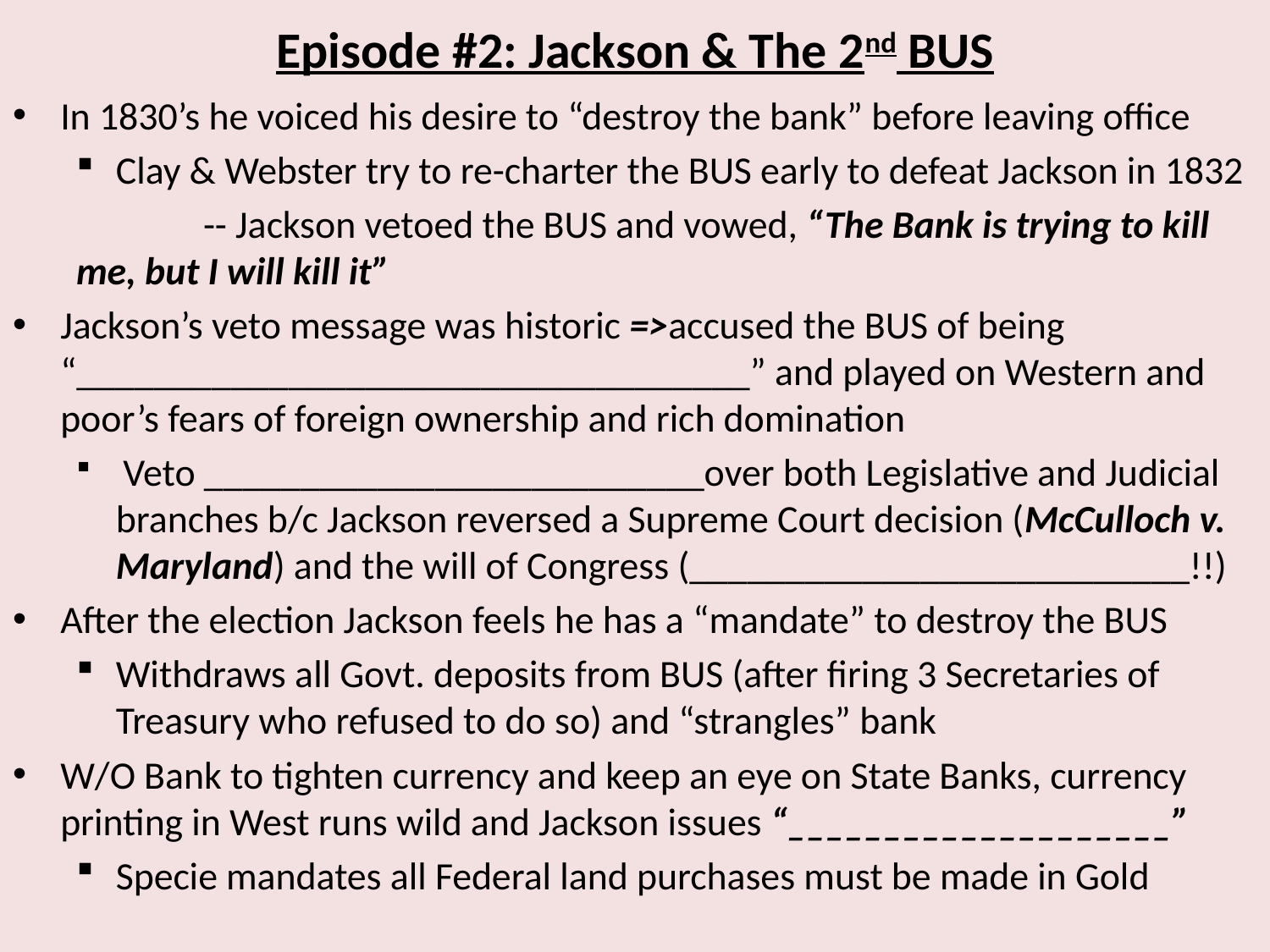

# Episode #2: Jackson & The 2nd BUS
In 1830’s he voiced his desire to “destroy the bank” before leaving office
Clay & Webster try to re-charter the BUS early to defeat Jackson in 1832
	-- Jackson vetoed the BUS and vowed, “The Bank is trying to kill 	me, but I will kill it”
Jackson’s veto message was historic =>accused the BUS of being “___________________________________” and played on Western and poor’s fears of foreign ownership and rich domination
 Veto __________________________over both Legislative and Judicial branches b/c Jackson reversed a Supreme Court decision (McCulloch v. Maryland) and the will of Congress (__________________________!!)
After the election Jackson feels he has a “mandate” to destroy the BUS
Withdraws all Govt. deposits from BUS (after firing 3 Secretaries of Treasury who refused to do so) and “strangles” bank
W/O Bank to tighten currency and keep an eye on State Banks, currency printing in West runs wild and Jackson issues “____________________”
Specie mandates all Federal land purchases must be made in Gold